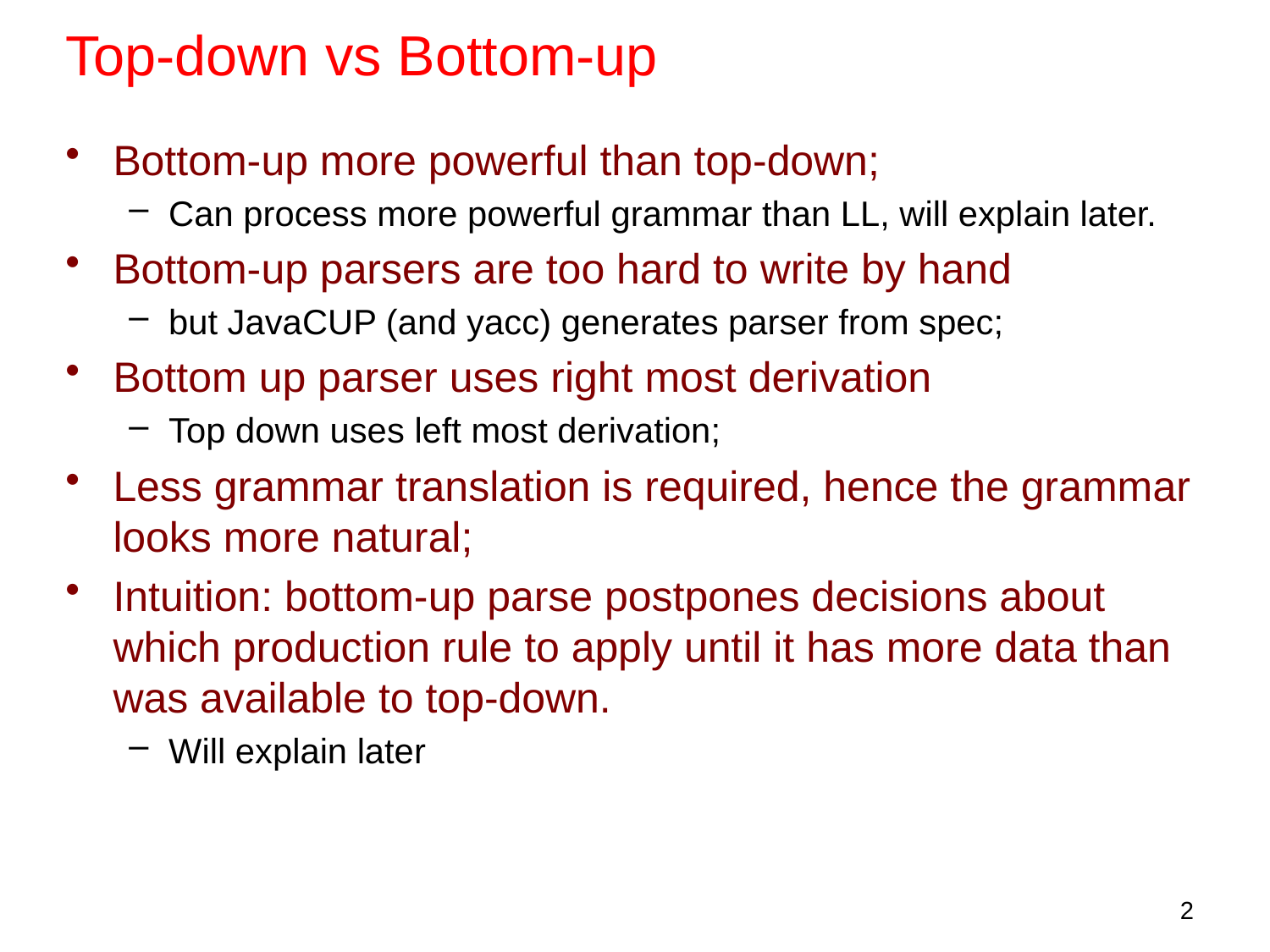

Top-down vs Bottom-up
Bottom-up more powerful than top-down;
Can process more powerful grammar than LL, will explain later.
Bottom-up parsers are too hard to write by hand
but JavaCUP (and yacc) generates parser from spec;
Bottom up parser uses right most derivation
Top down uses left most derivation;
Less grammar translation is required, hence the grammar looks more natural;
Intuition: bottom-up parse postpones decisions about which production rule to apply until it has more data than was available to top-down.
Will explain later
2